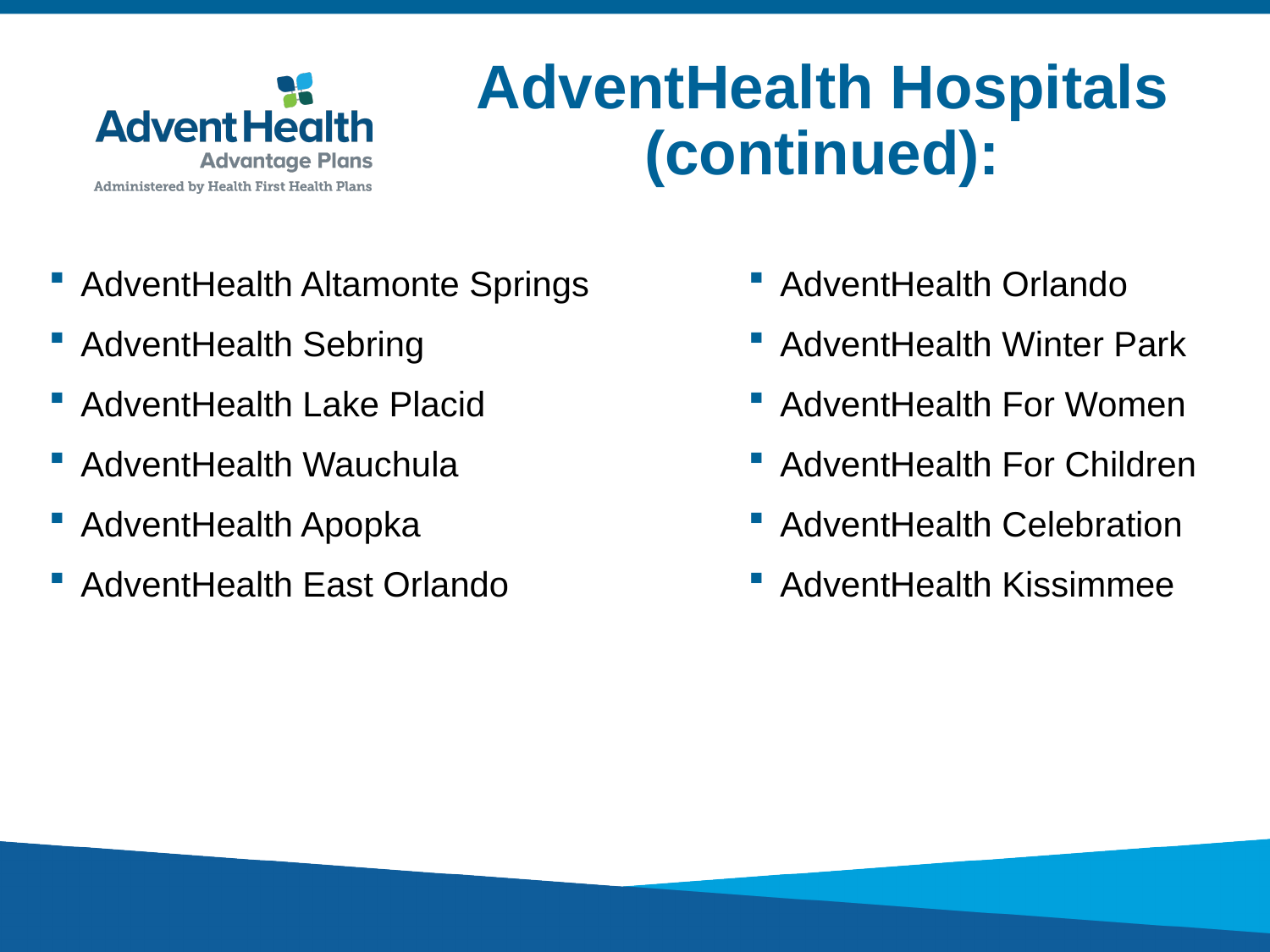

AdventHealth Hospitals (continued):
AdventHealth Altamonte Springs
AdventHealth Sebring
AdventHealth Lake Placid
AdventHealth Wauchula
AdventHealth Apopka
AdventHealth East Orlando
AdventHealth Orlando
AdventHealth Winter Park
AdventHealth For Women
AdventHealth For Children
AdventHealth Celebration
AdventHealth Kissimmee